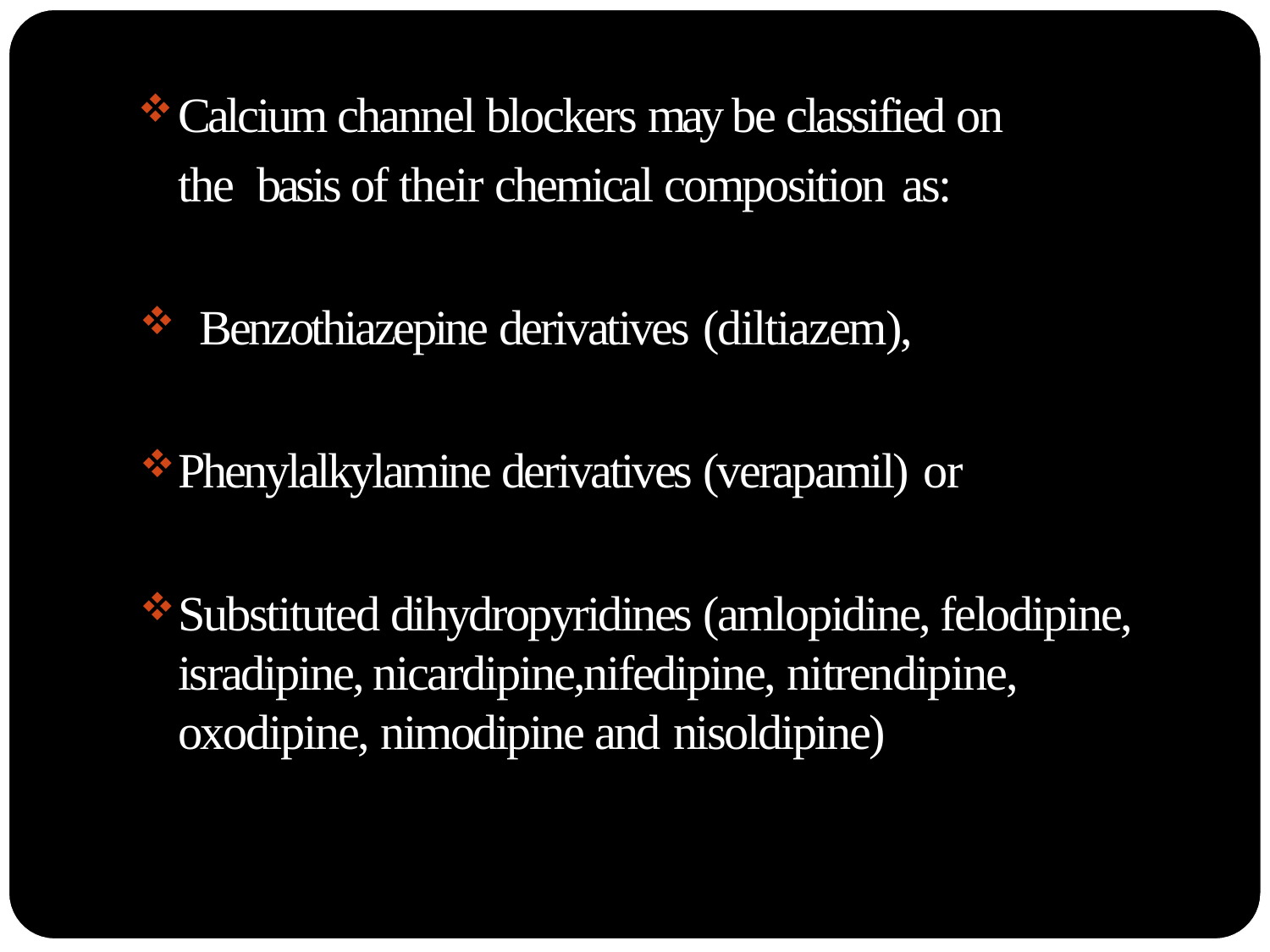

Calcium channel blockers may be classified on the  basis of their chemical composition as:

Benzothiazepine derivatives (diltiazem),

Phenylalkylamine derivatives (verapamil) or

Substituted dihydropyridines (amlopidine, felodipine,  isradipine, nicardipine,nifedipine, nitrendipine,  oxodipine, nimodipine and nisoldipine)